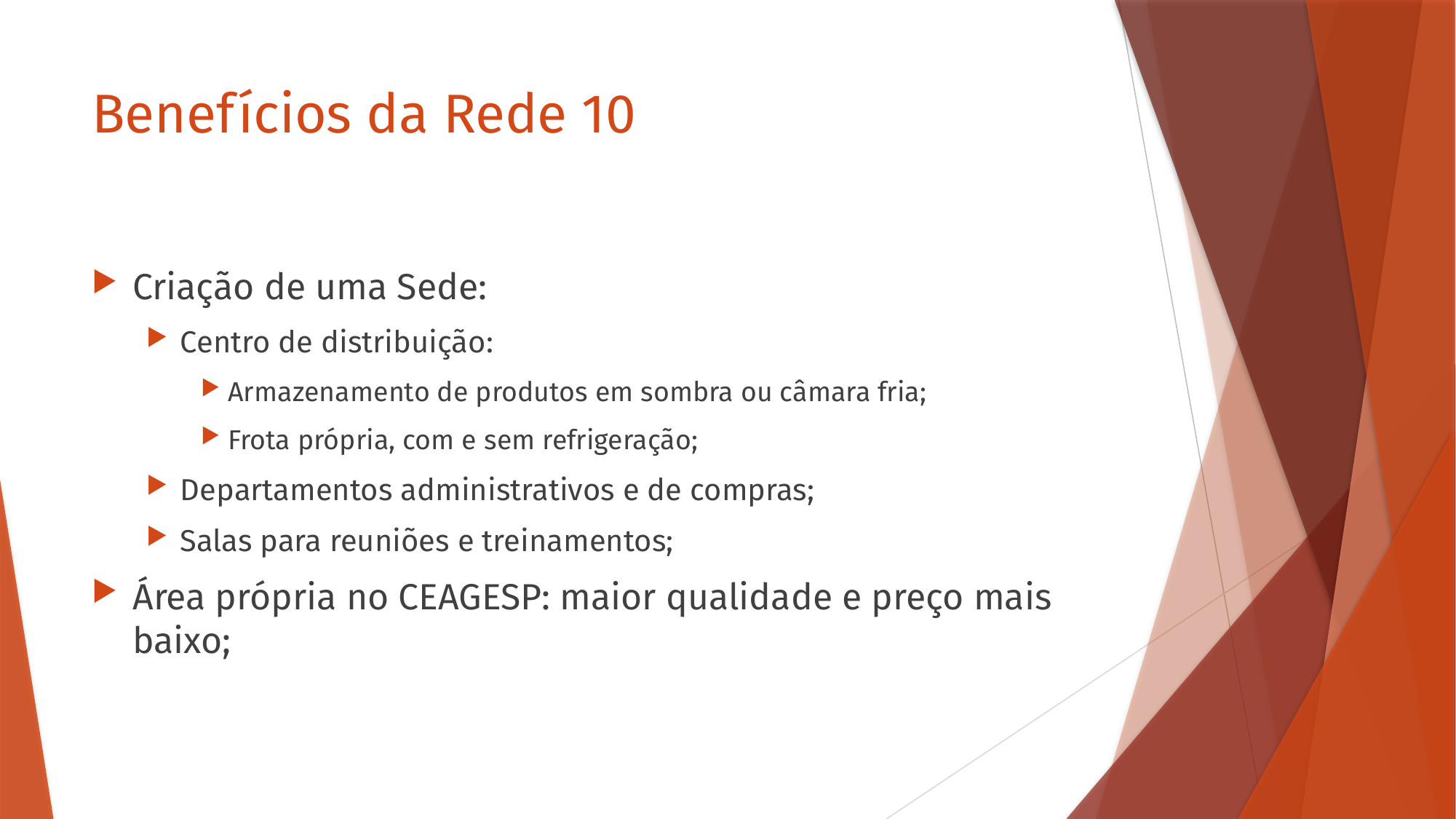

# Benefícios da Rede 10
Criação de uma Sede:
Centro de distribuição:
Armazenamento de produtos em sombra ou câmara fria;
Frota própria, com e sem refrigeração;
Departamentos administrativos e de compras;
Salas para reuniões e treinamentos;
Área própria no CEAGESP: maior qualidade e preço mais baixo;